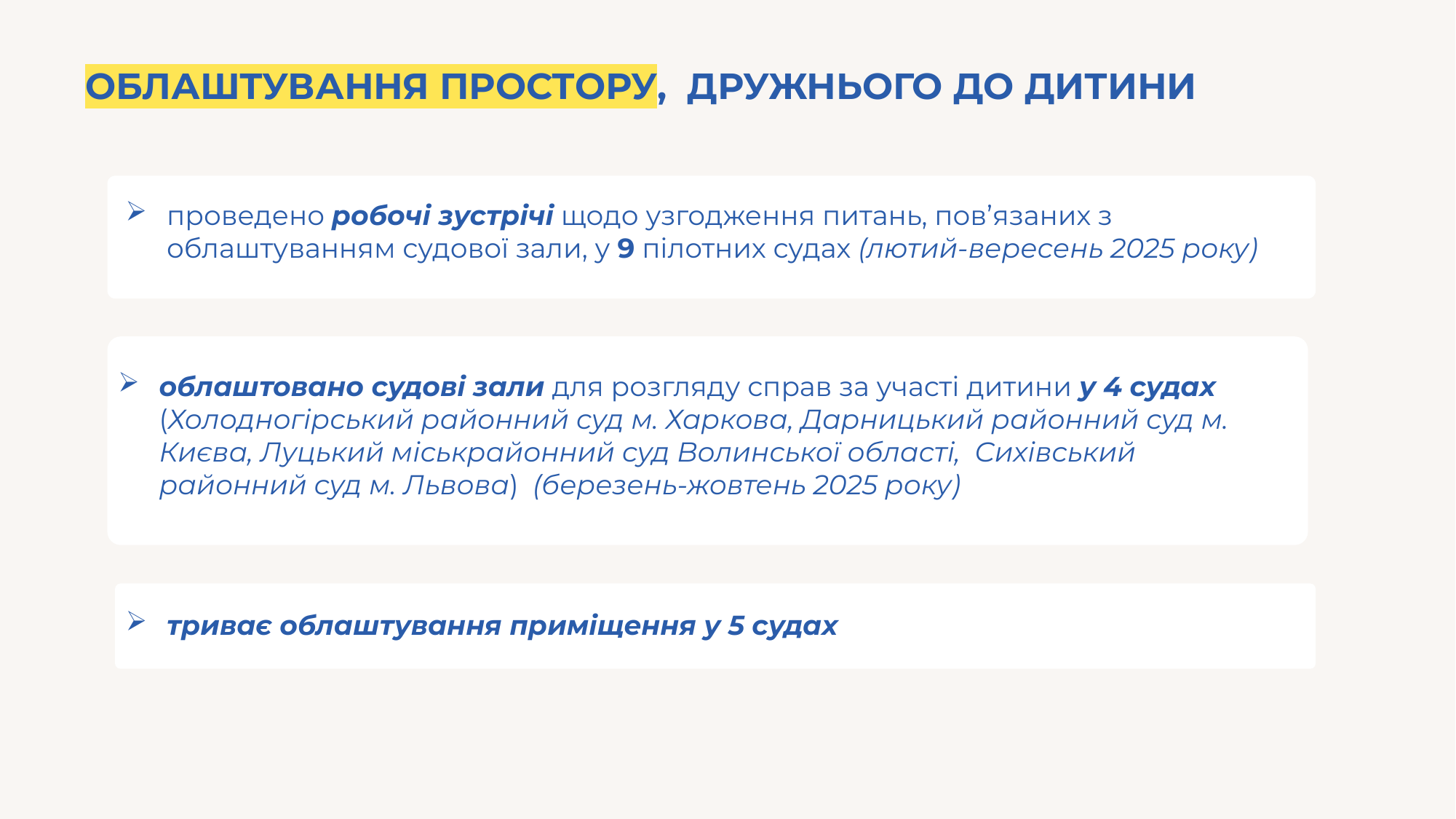

ОБЛАШТУВАННЯ ПРОСТОРУ,  ДРУЖНЬОГО ДО ДИТИНИ

проведено робочі зустрічі щодо узгодження питань, пов’язаних з облаштуванням судової зали, у 9 пілотних судах (лютий-вересень 2025 року)

облаштовано судові зали для розгляду справ за участі дитини у 4 судах (Холодногірський районний суд м. Харкова, Дарницький районний суд м. Києва, Луцький міськрайонний суд Волинської області,  Сихівський районний суд м. Львова)  (березень-жовтень 2025 року)

триває облаштування приміщення у 5 судах